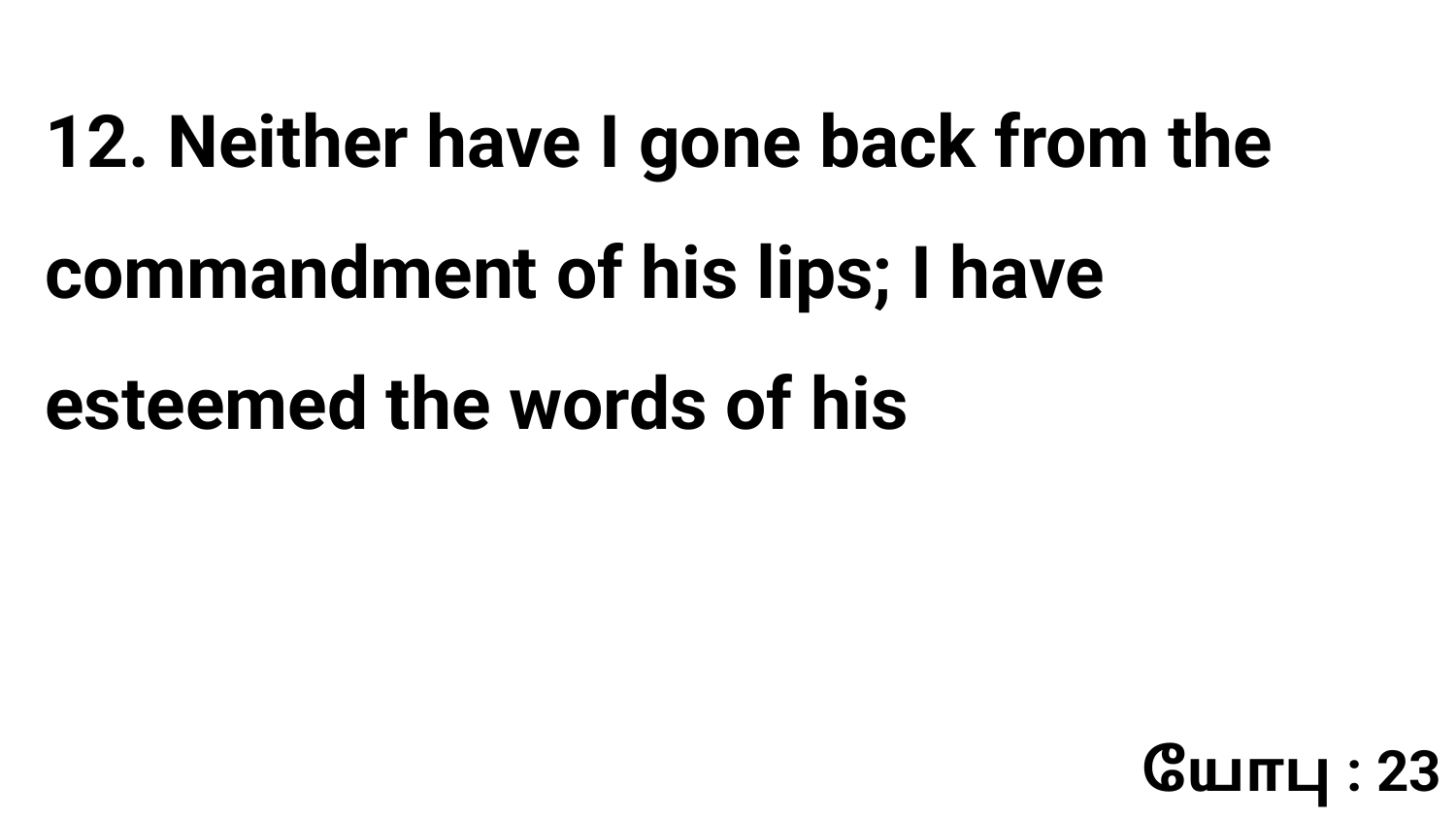

12. Neither have I gone back from the commandment of his lips; I have esteemed the words of his
யோபு : 23